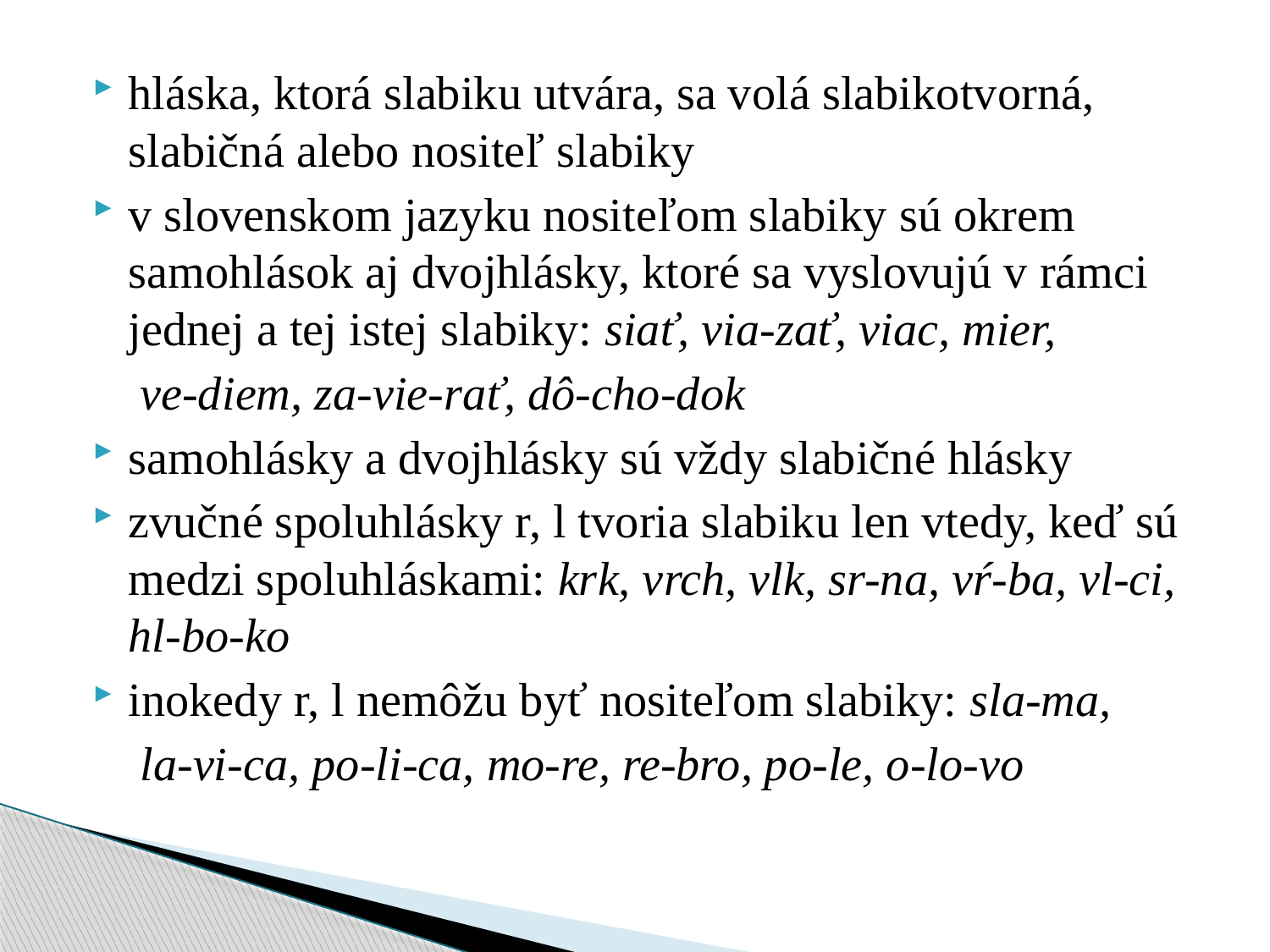

hláska, ktorá slabiku utvára, sa volá slabikotvorná, slabičná alebo nositeľ slabiky
v slovenskom jazyku nositeľom slabiky sú okrem samohlások aj dvojhlásky, ktoré sa vyslovujú v rámci jednej a tej istej slabiky: siať, via-zať, viac, mier,
    ve-diem, za-vie-rať, dô-cho-dok
samohlásky a dvojhlásky sú vždy slabičné hlásky
zvučné spoluhlásky r, l tvoria slabiku len vtedy, keď sú medzi spoluhláskami: krk, vrch, vlk, sr-na, vŕ-ba, vl-ci, hl-bo-ko
inokedy r, l nemôžu byť nositeľom slabiky: sla-ma,
    la-vi-ca, po-li-ca, mo-re, re-bro, po-le, o-lo-vo